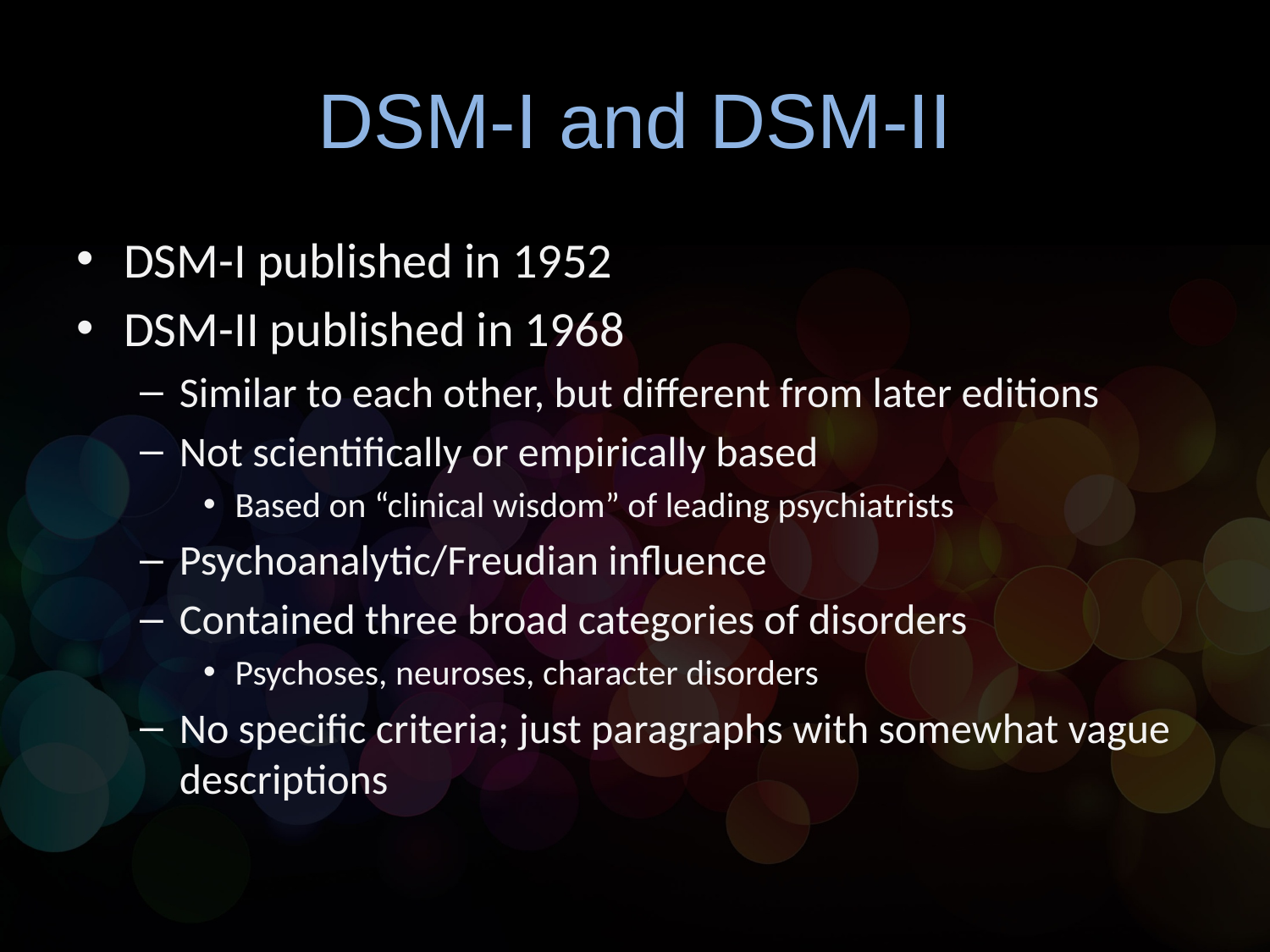

# DSM-I and DSM-II
DSM-I published in 1952
DSM-II published in 1968
Similar to each other, but different from later editions
Not scientifically or empirically based
Based on “clinical wisdom” of leading psychiatrists
Psychoanalytic/Freudian influence
Contained three broad categories of disorders
Psychoses, neuroses, character disorders
No specific criteria; just paragraphs with somewhat vague descriptions